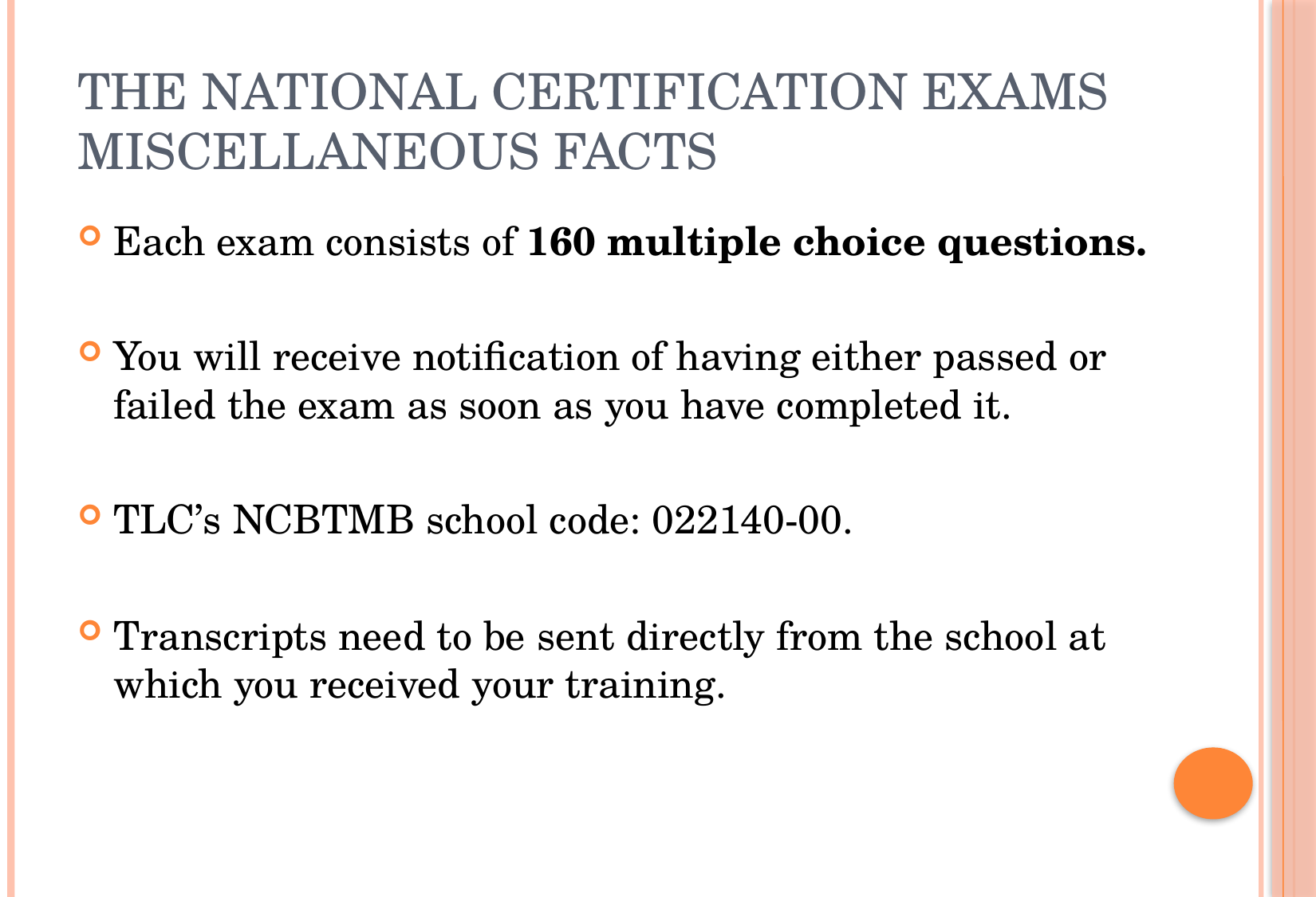

# The national certification exams  miscellaneous facts
Each exam consists of 160 multiple choice questions.

You will receive notification of having either passed or failed the exam as soon as you have completed it.

TLC’s NCBTMB school code: 022140-00.

Transcripts need to be sent directly from the school at which you received your training.